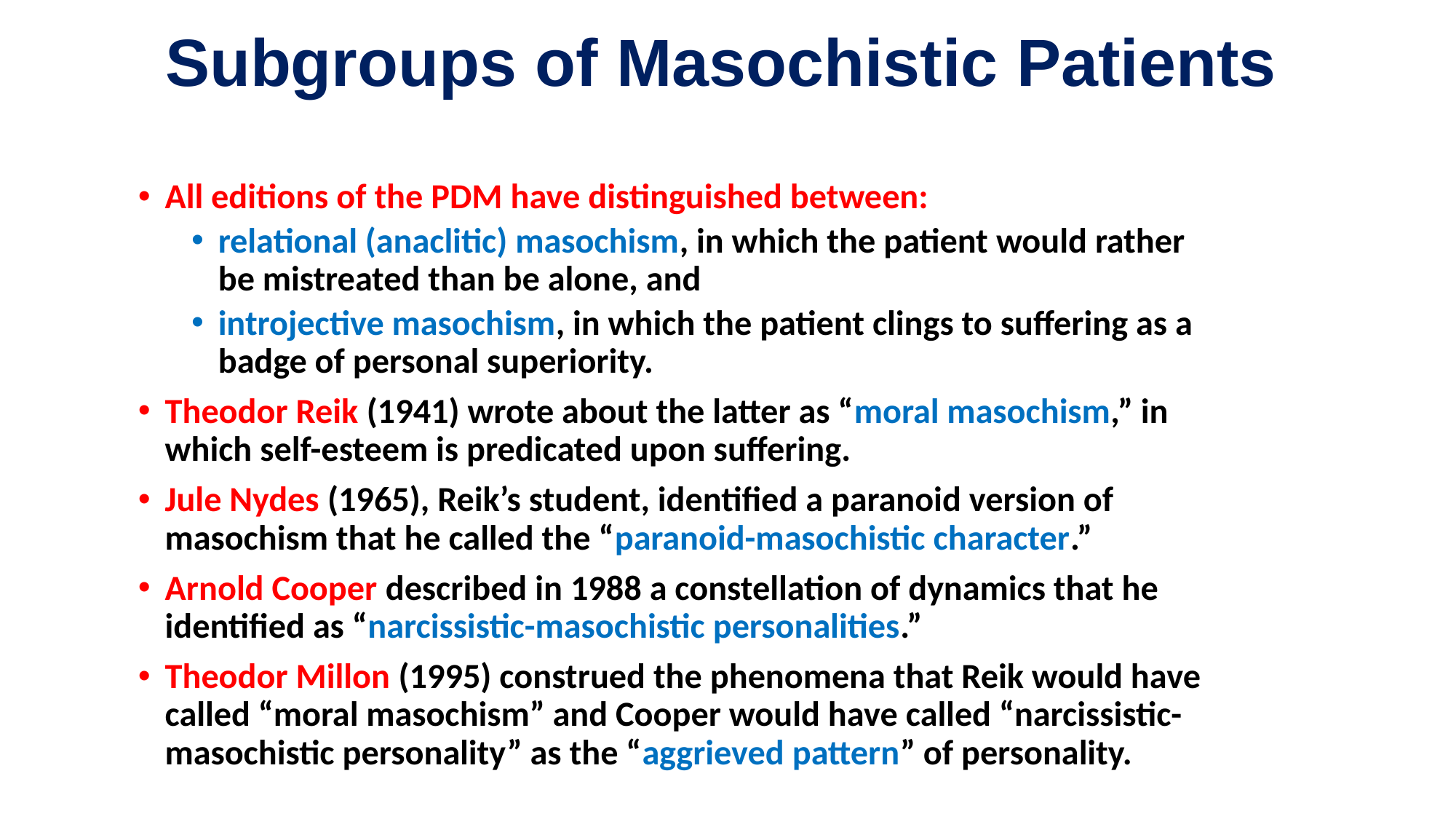

# Subgroups of Masochistic Patients
All editions of the PDM have distinguished between:
relational (anaclitic) masochism, in which the patient would rather be mistreated than be alone, and
introjective masochism, in which the patient clings to suffering as a badge of personal superiority.
Theodor Reik (1941) wrote about the latter as “moral masochism,” in which self-esteem is predicated upon suffering.
Jule Nydes (1965), Reik’s student, identified a paranoid version of masochism that he called the “paranoid-masochistic character.”
Arnold Cooper described in 1988 a constellation of dynamics that he identified as “narcissistic-masochistic personalities.”
Theodor Millon (1995) construed the phenomena that Reik would have called “moral masochism” and Cooper would have called “narcissistic-masochistic personality” as the “aggrieved pattern” of personality.